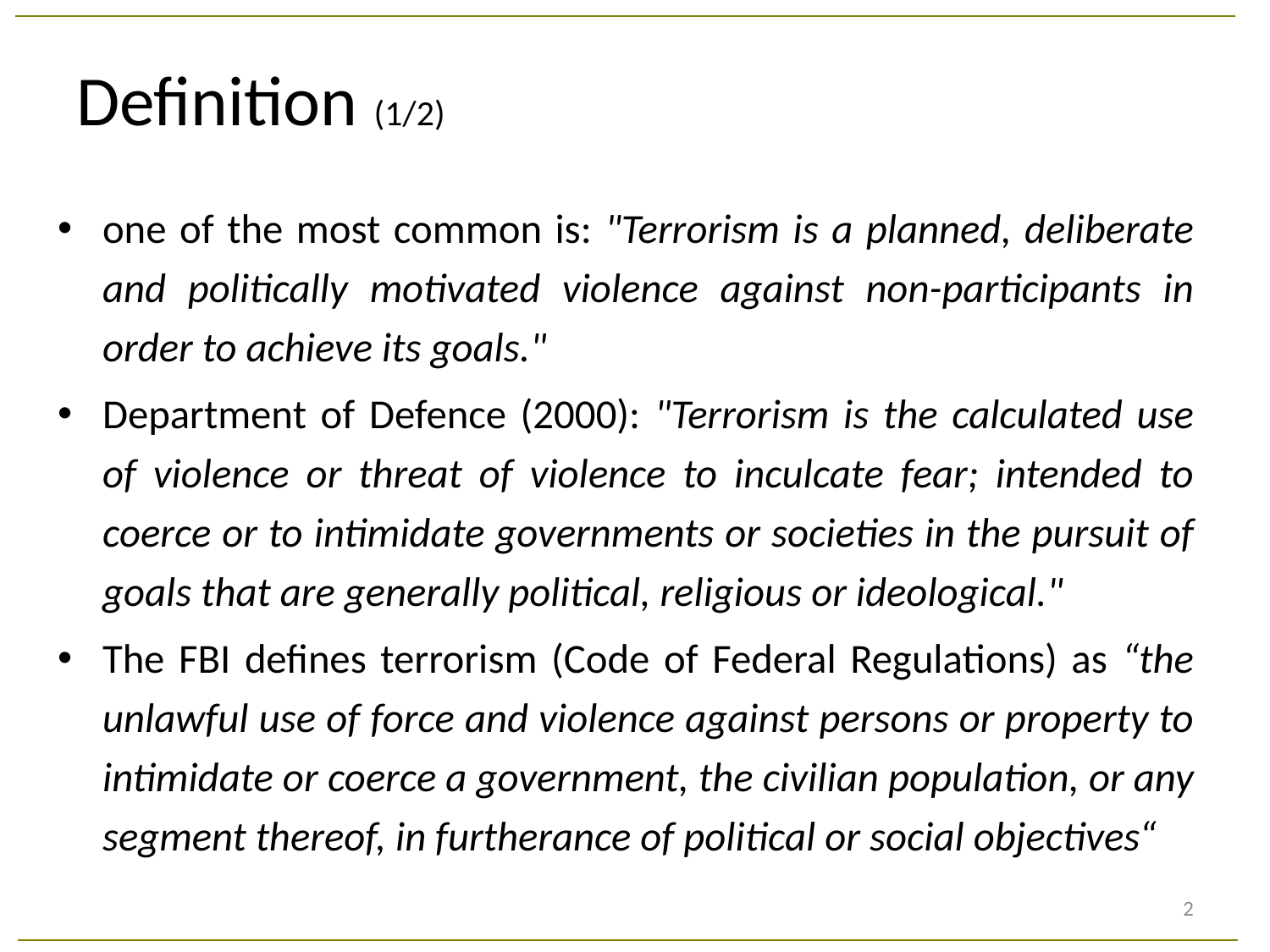

# Definition (1/2)
one of the most common is: "Terrorism is a planned, deliberate and politically motivated violence against non-participants in order to achieve its goals."
Department of Defence (2000): "Terrorism is the calculated use of violence or threat of violence to inculcate fear; intended to coerce or to intimidate governments or societies in the pursuit of goals that are generally political, religious or ideological."
The FBI defines terrorism (Code of Federal Regulations) as “the unlawful use of force and violence against persons or property to intimidate or coerce a government, the civilian population, or any segment thereof, in furtherance of political or social objectives“
2